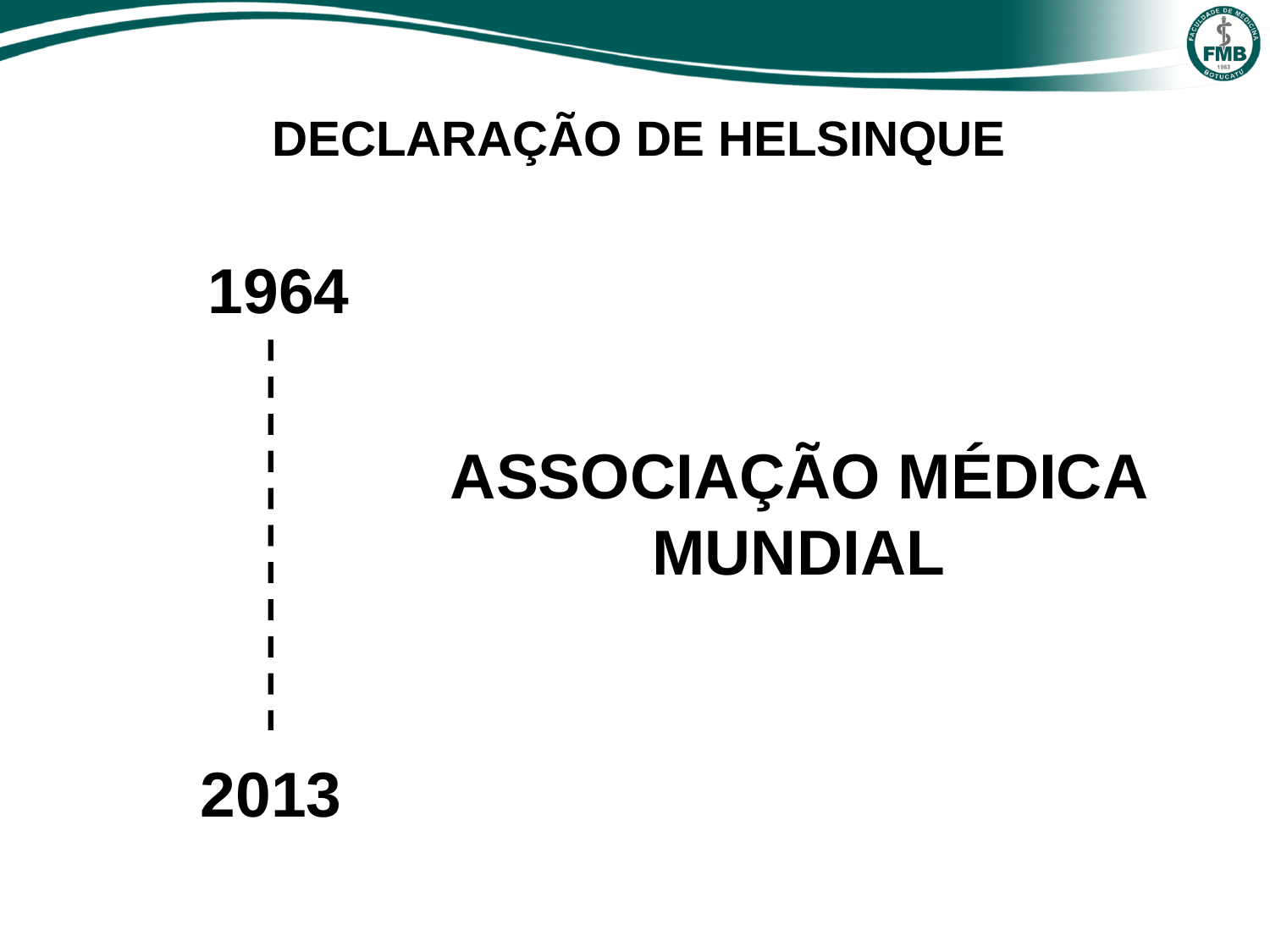

DECLARAÇÃO DE HELSINQUE
1964

ASSOCIAÇÃO MÉDICA MUNDIAL
2013